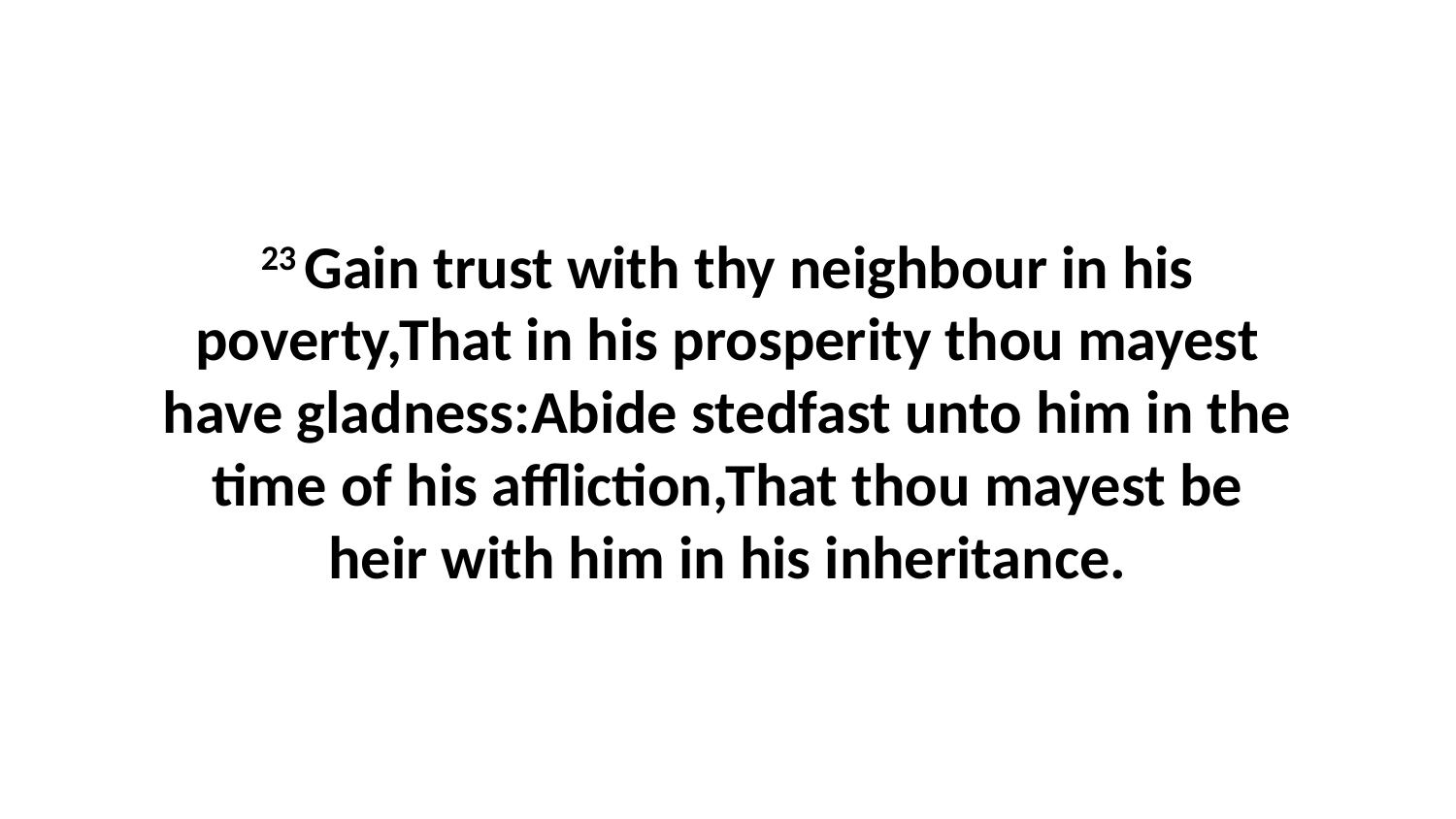

23 Gain trust with thy neighbour in his poverty,That in his prosperity thou mayest have gladness:Abide stedfast unto him in the time of his affliction,That thou mayest be heir with him in his inheritance.